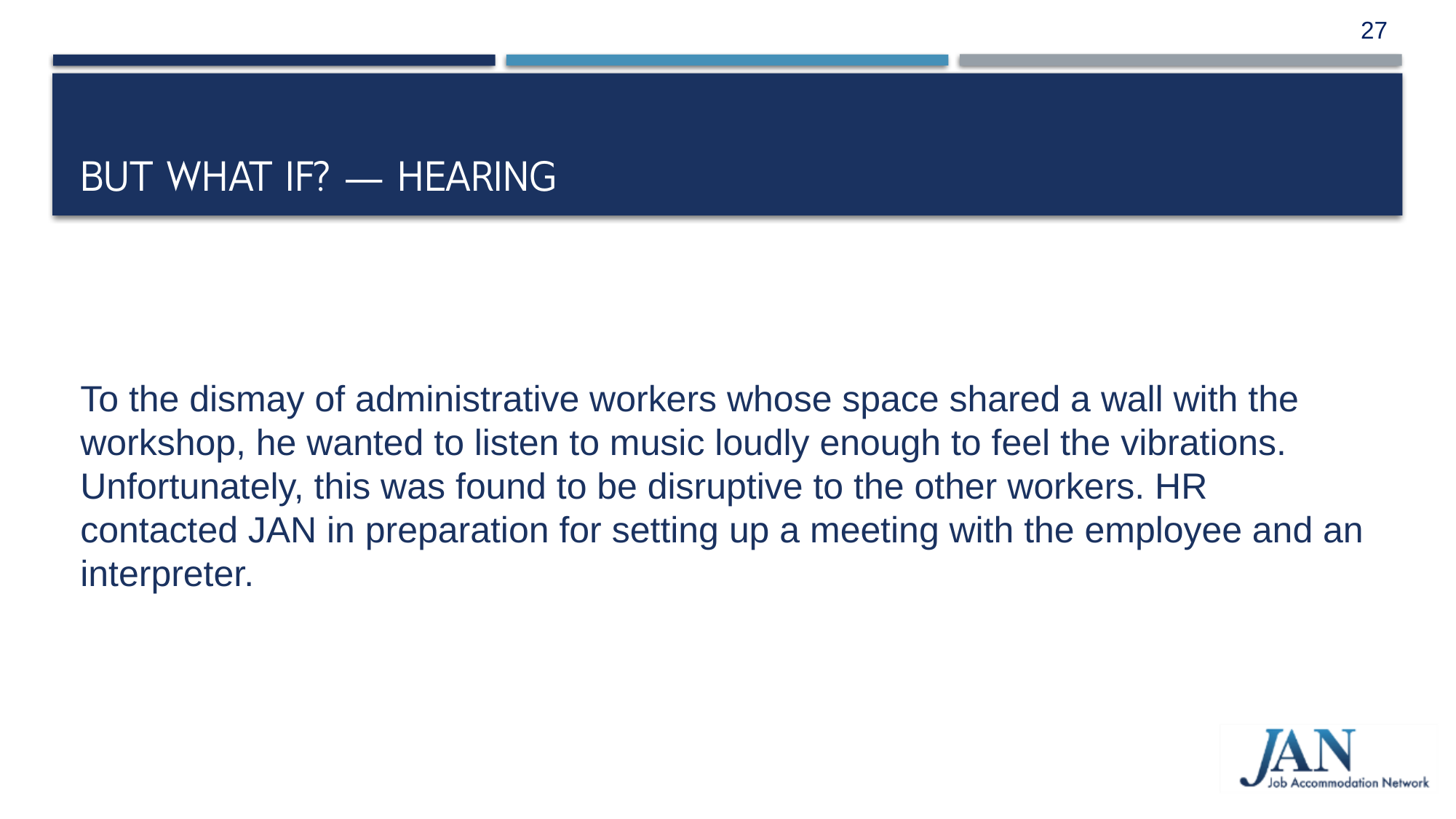

27
# But What if? — Hearing
To the dismay of administrative workers whose space shared a wall with the workshop, he wanted to listen to music loudly enough to feel the vibrations. Unfortunately, this was found to be disruptive to the other workers. HR contacted JAN in preparation for setting up a meeting with the employee and an interpreter.